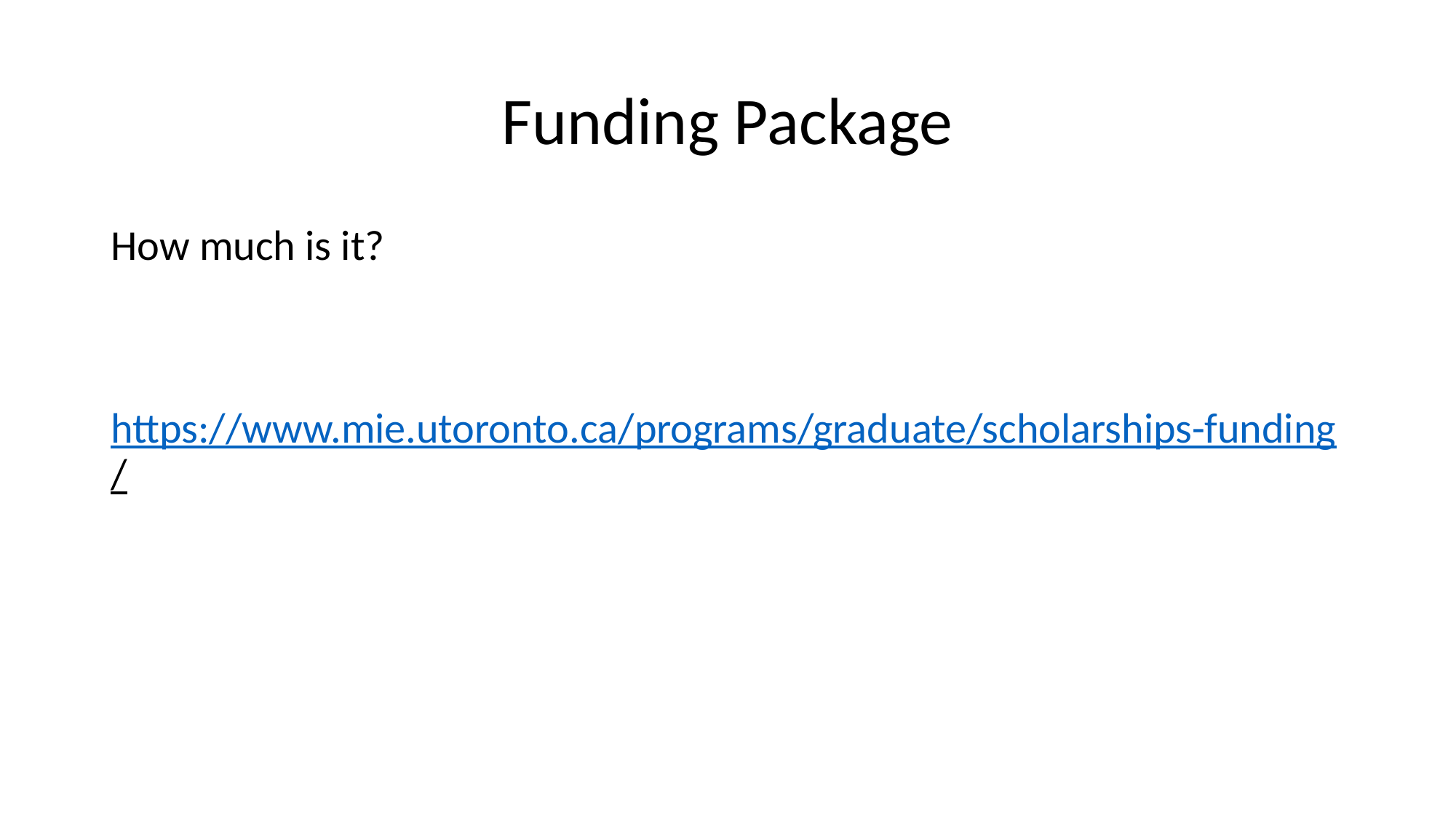

# Funding Package
How much is it?

https://www.mie.utoronto.ca/programs/graduate/scholarships-funding/